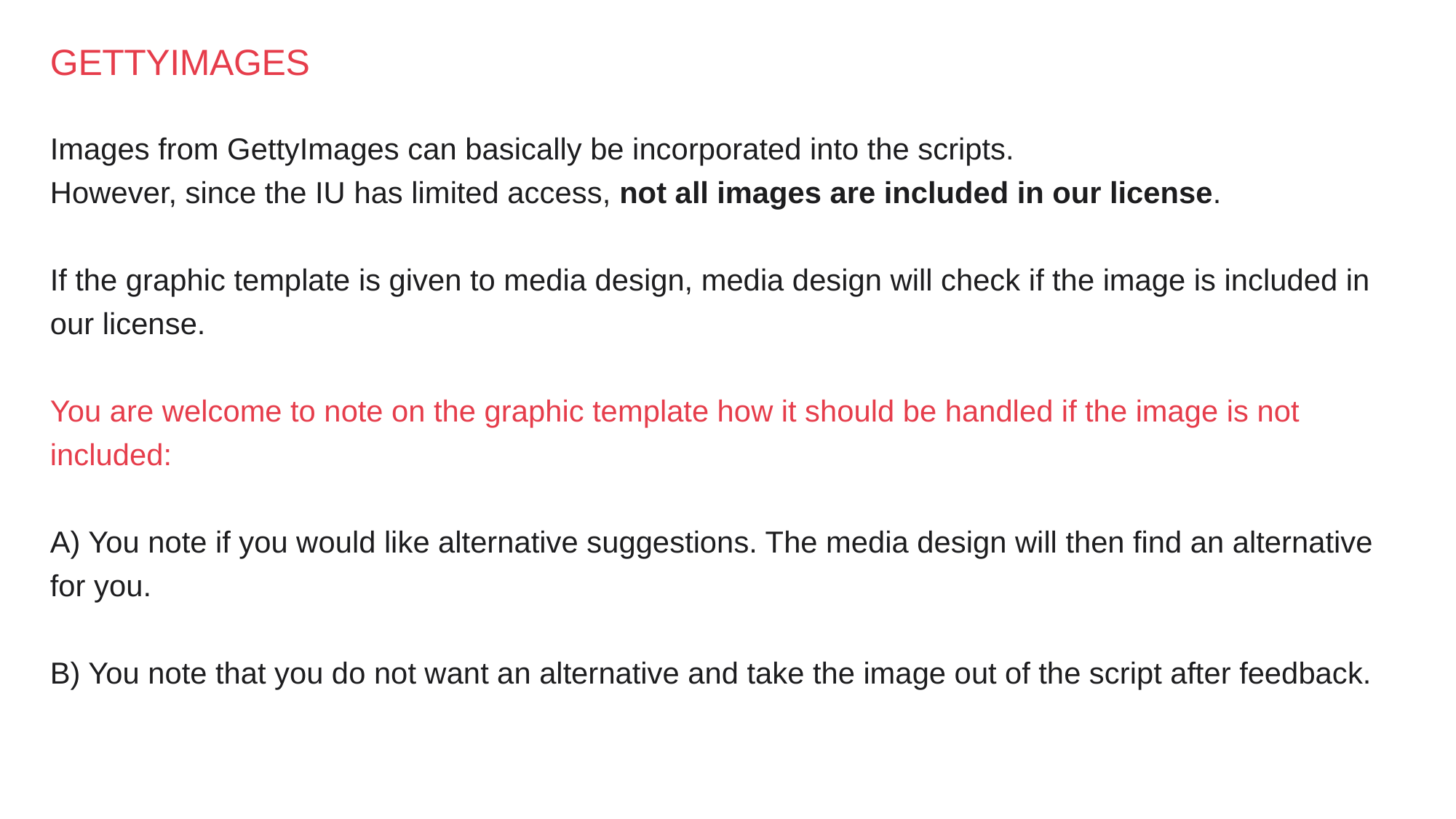

# GettyImages
Images from GettyImages can basically be incorporated into the scripts.
However, since the IU has limited access, not all images are included in our license.

If the graphic template is given to media design, media design will check if the image is included in our license.

You are welcome to note on the graphic template how it should be handled if the image is not included:
A) You note if you would like alternative suggestions. The media design will then find an alternative for you.
B) You note that you do not want an alternative and take the image out of the script after feedback.